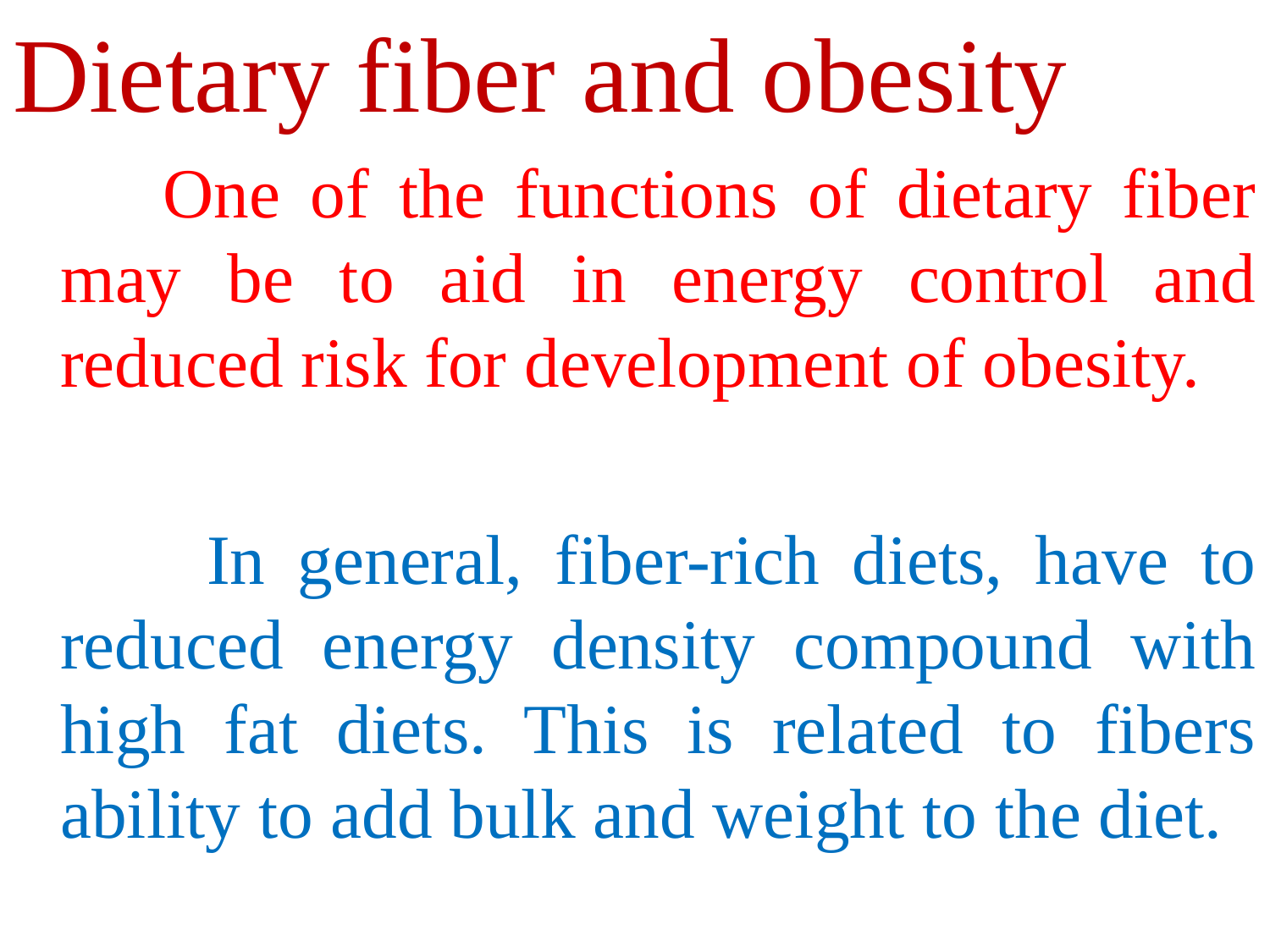

Dietary fiber and obesity
     One of the functions of dietary fiber may be to aid in energy control and reduced risk for development of obesity.

      In general, fiber-rich diets, have to reduced energy density compound with high fat diets. This is related to fibers ability to add bulk and weight to the diet.